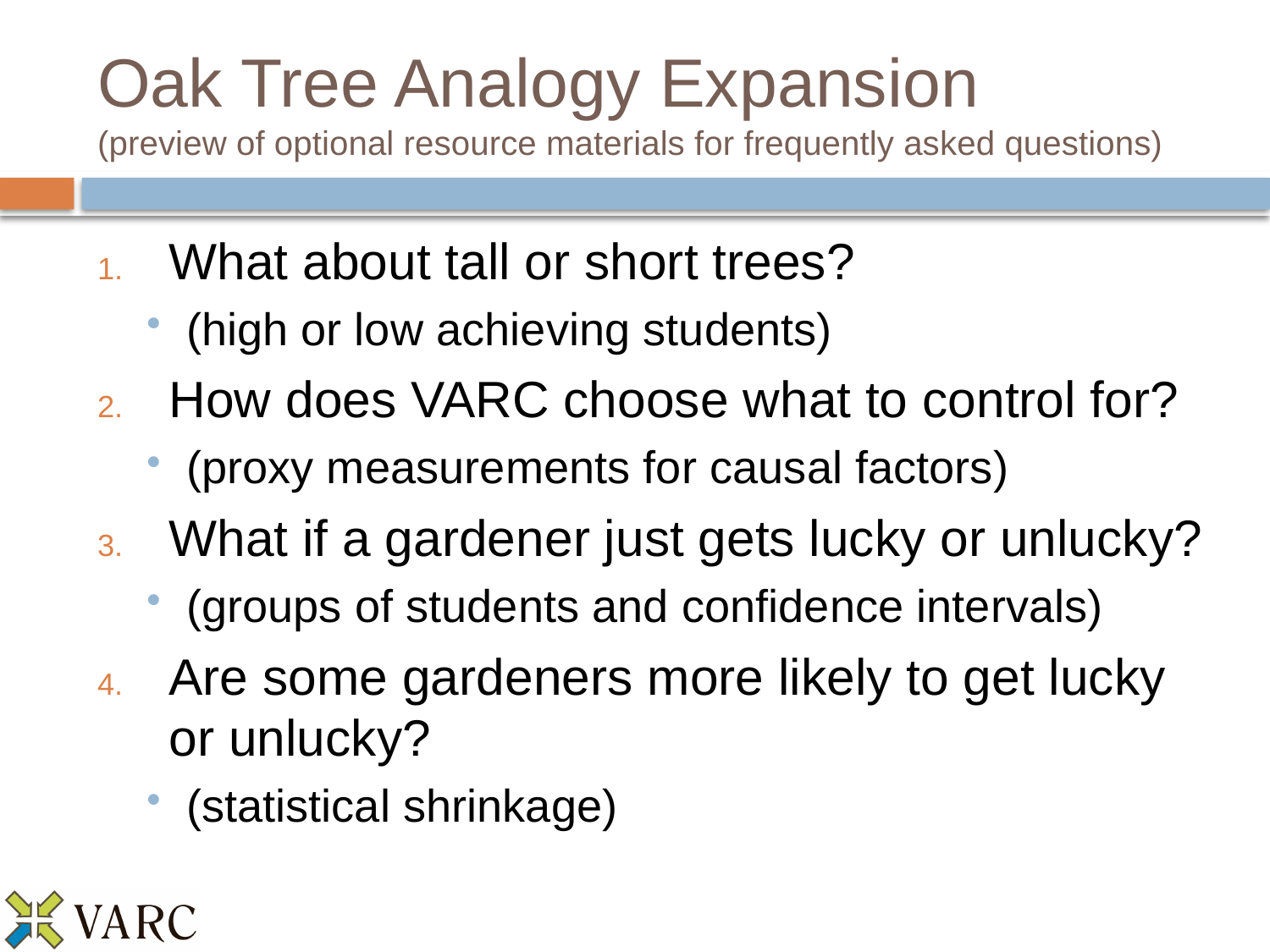

# Oak Tree Analogy Expansion (preview of optional resource materials for frequently asked questions)
What about tall or short trees?
(high or low achieving students)
How does VARC choose what to control for?
(proxy measurements for causal factors)
What if a gardener just gets lucky or unlucky?
(groups of students and confidence intervals)
Are some gardeners more likely to get lucky or unlucky?
(statistical shrinkage)